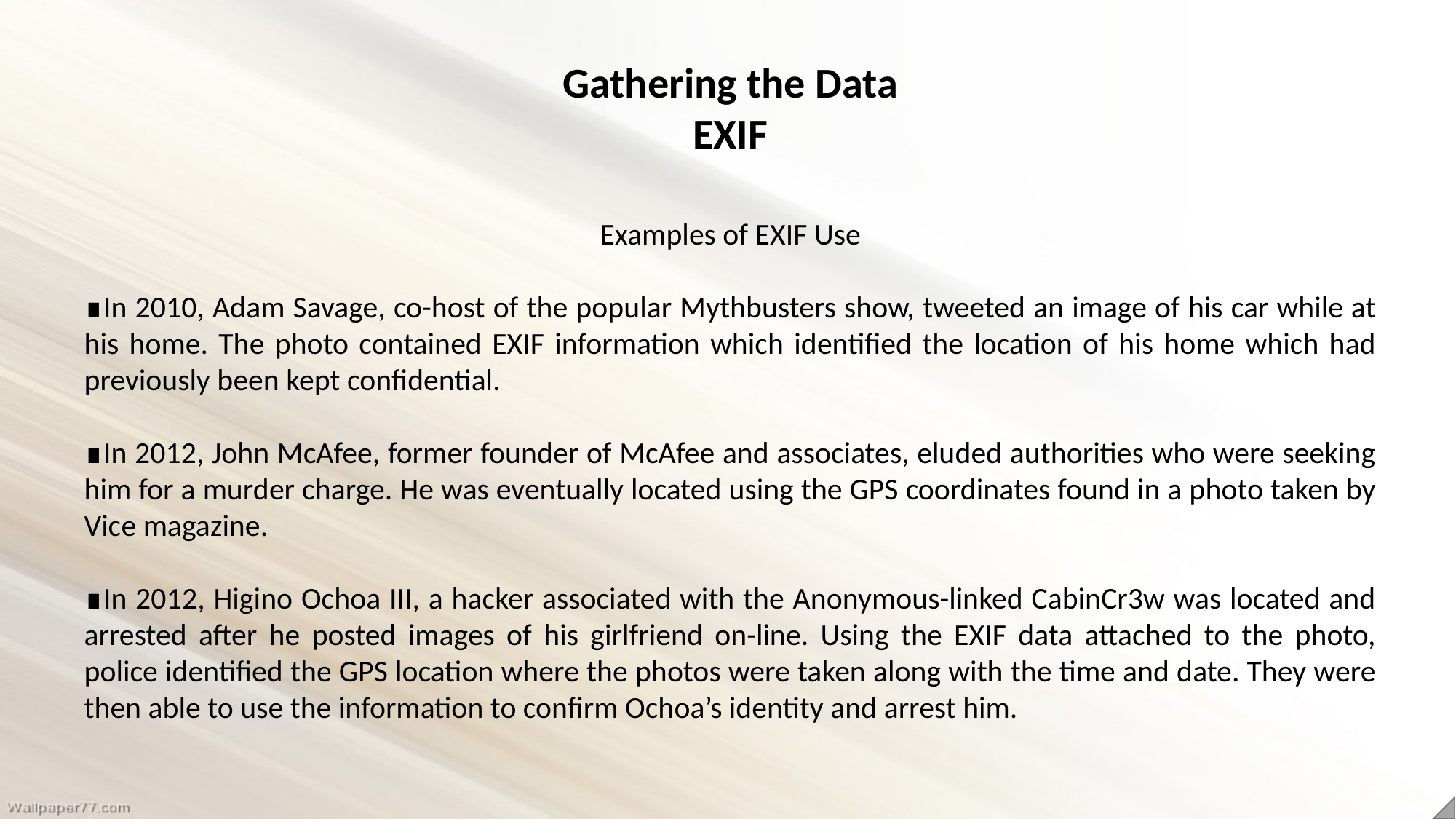

Gathering the Data
EXIF
Examples of EXIF Use

∎In 2010, Adam Savage, co-host of the popular Mythbusters show, tweeted an image of his car while at his home. The photo contained EXIF information which identified the location of his home which had previously been kept confidential.

∎In 2012, John McAfee, former founder of McAfee and associates, eluded authorities who were seeking him for a murder charge. He was eventually located using the GPS coordinates found in a photo taken by Vice magazine.

∎In 2012, Higino Ochoa III, a hacker associated with the Anonymous-linked CabinCr3w was located and arrested after he posted images of his girlfriend on-line. Using the EXIF data attached to the photo, police identified the GPS location where the photos were taken along with the time and date. They were then able to use the information to confirm Ochoa’s identity and arrest him.